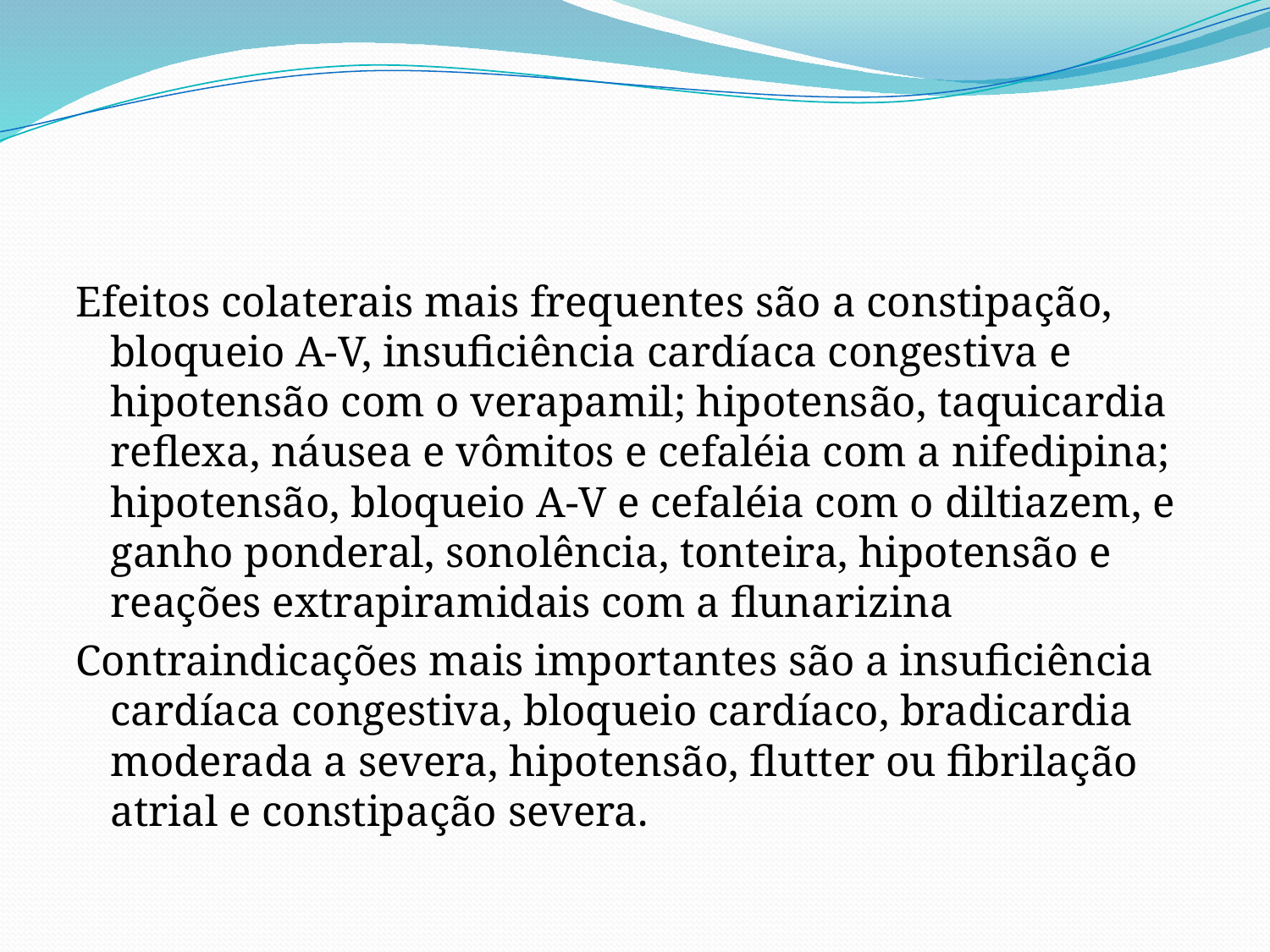

Efeitos colaterais mais frequentes são a constipação, bloqueio A-V, insuficiência cardíaca congestiva e hipotensão com o verapamil; hipotensão, taquicardia reflexa, náusea e vômitos e cefaléia com a nifedipina; hipotensão, bloqueio A-V e cefaléia com o diltiazem, e ganho ponderal, sonolência, tonteira, hipotensão e reações extrapiramidais com a flunarizina
Contraindicações mais importantes são a insuficiência cardíaca congestiva, bloqueio cardíaco, bradicardia moderada a severa, hipotensão, flutter ou fibrilação atrial e constipação severa.